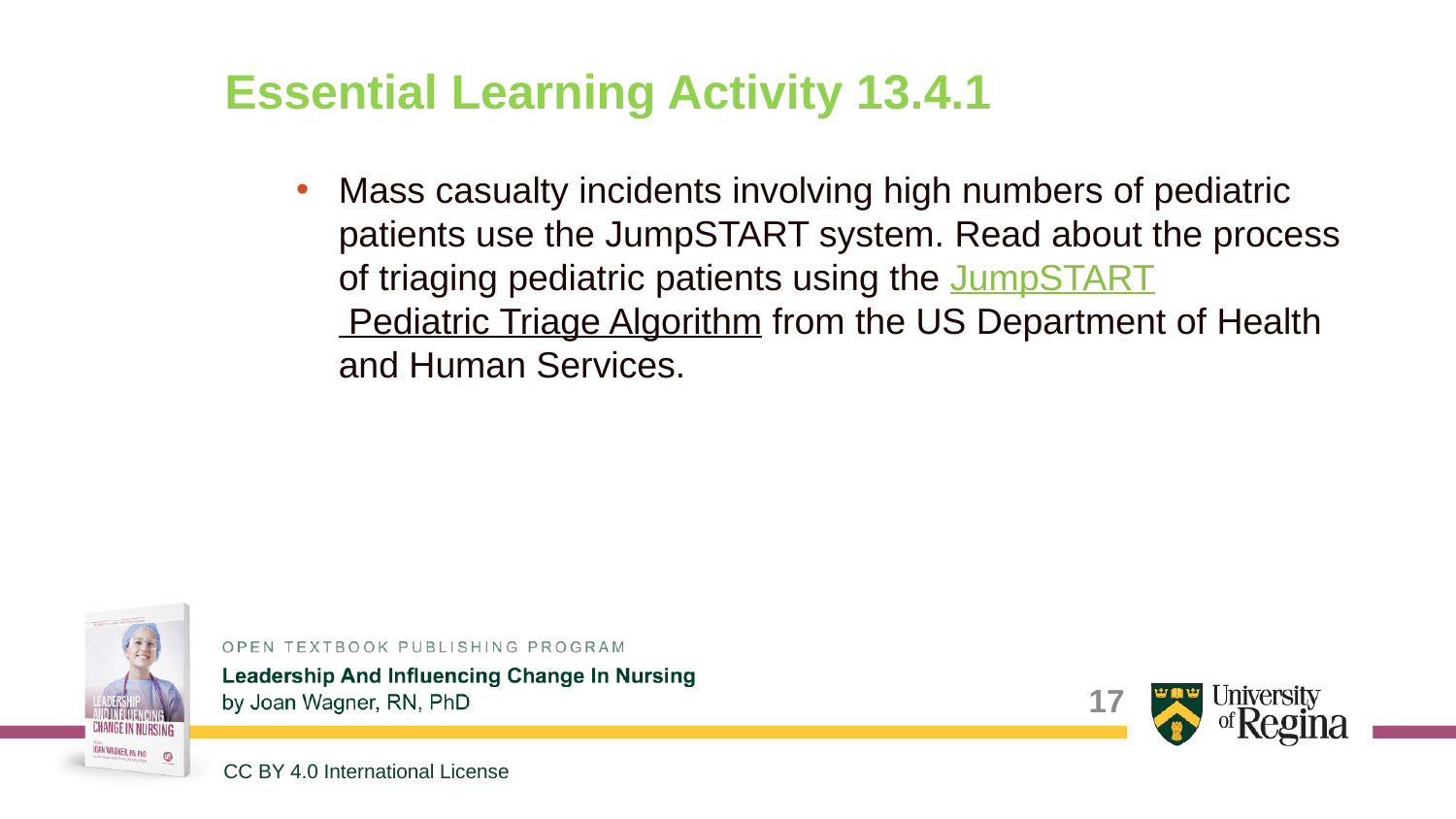

# Essential Learning Activity 13.4.1
Mass casualty incidents involving high numbers of pediatric patients use the JumpSTART system. Read about the process of triaging pediatric patients using the JumpSTART Pediatric Triage Algorithm from the US Department of Health and Human Services.
17
CC BY 4.0 International License